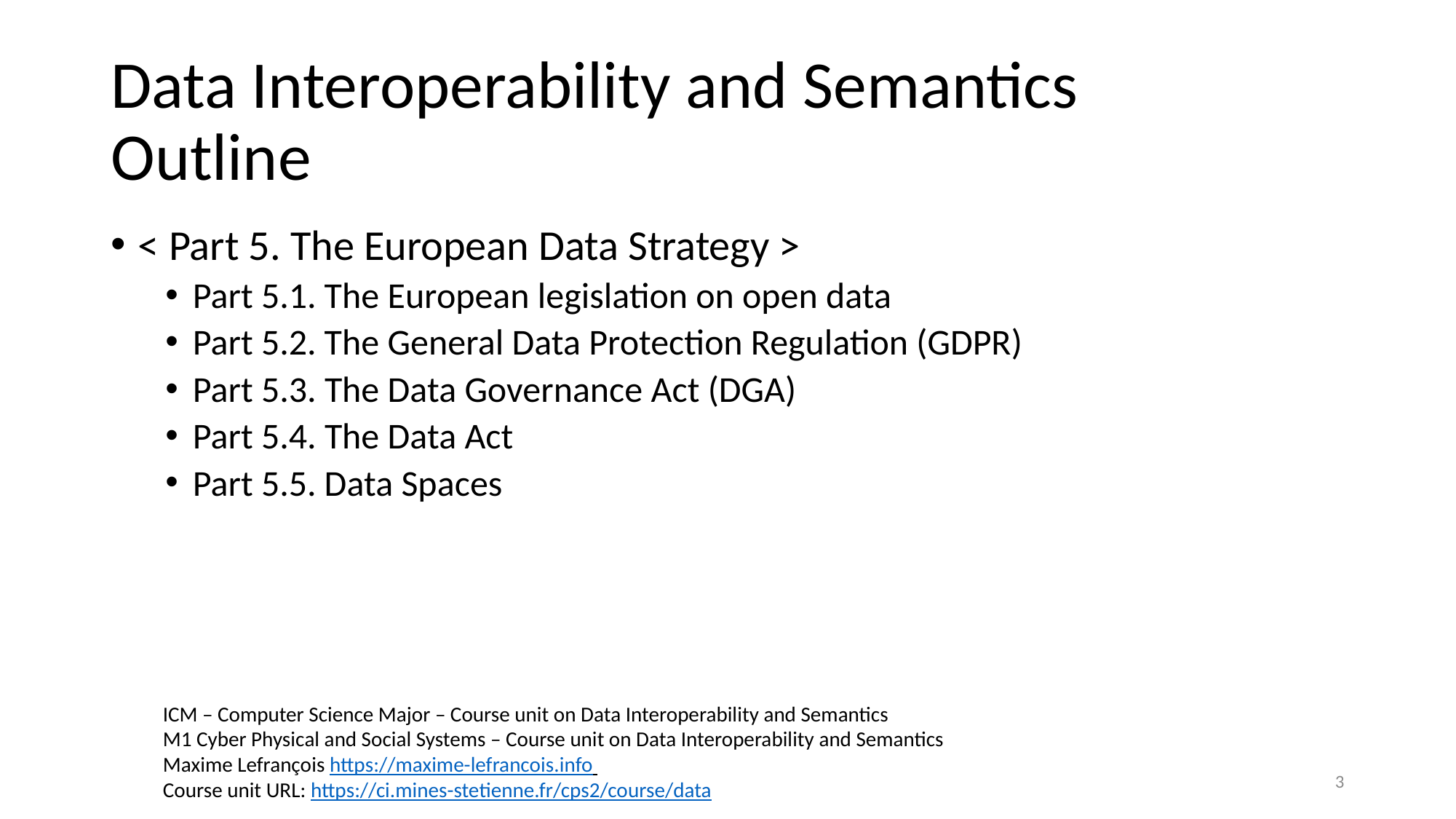

# Data Interoperability and Semantics Outline
< Part 5. The European Data Strategy >
Part 5.1. The European legislation on open data
Part 5.2. The General Data Protection Regulation (GDPR)
Part 5.3. The Data Governance Act (DGA)
Part 5.4. The Data Act
Part 5.5. Data Spaces

ICM – Computer Science Major – Course unit on Data Interoperability and Semantics
M1 Cyber Physical and Social Systems – Course unit on Data Interoperability and Semantics
Maxime Lefrançois https://maxime-lefrancois.info
Course unit URL: https://ci.mines-stetienne.fr/cps2/course/data
3